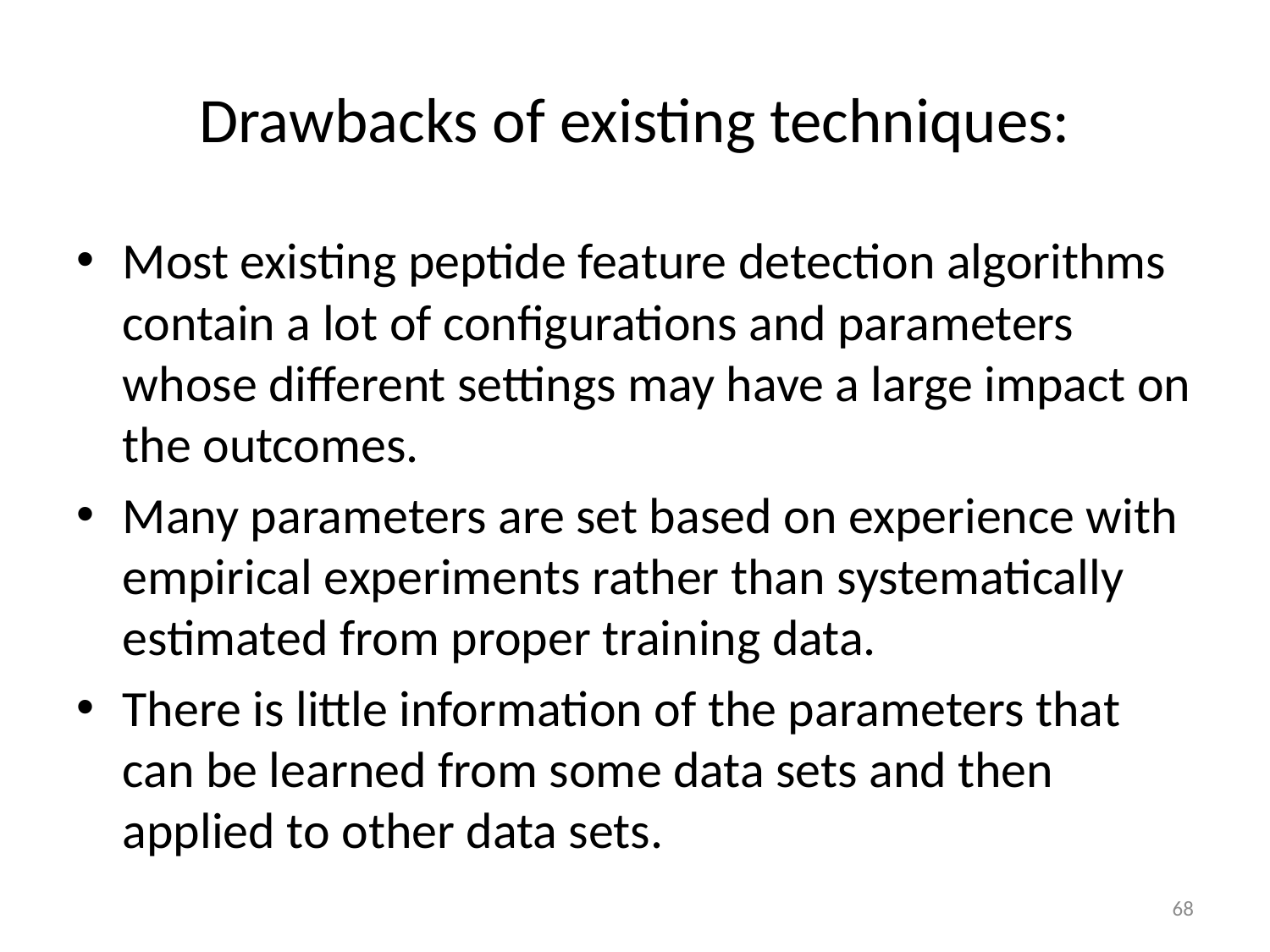

# Drawbacks of existing techniques:
Most existing peptide feature detection algorithms contain a lot of configurations and parameters whose different settings may have a large impact on the outcomes.
Many parameters are set based on experience with empirical experiments rather than systematically estimated from proper training data.
There is little information of the parameters that can be learned from some data sets and then applied to other data sets.
68